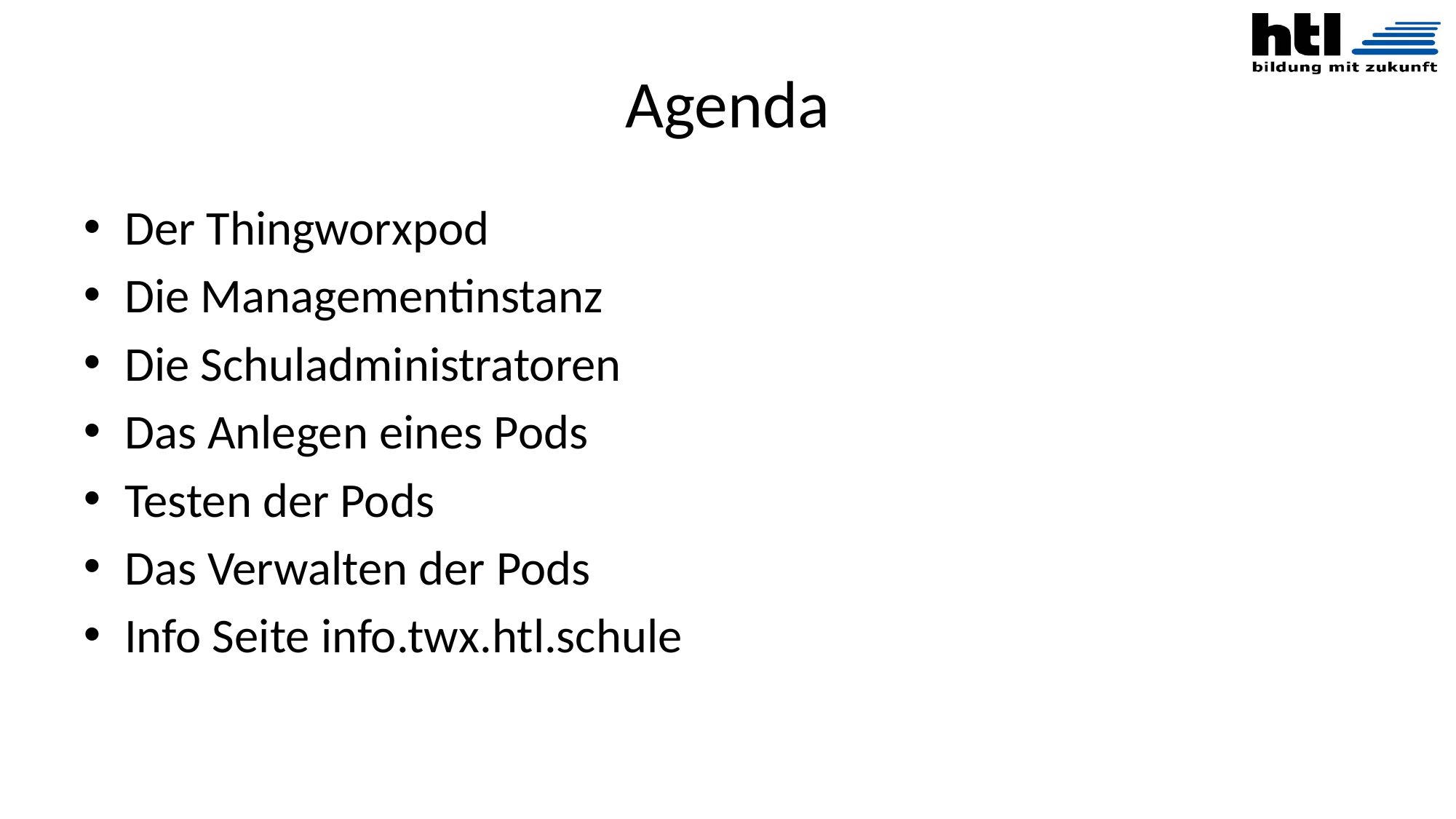

# Agenda
Der Thingworxpod
Die Managementinstanz
Die Schuladministratoren
Das Anlegen eines Pods
Testen der Pods
Das Verwalten der Pods
Info Seite info.twx.htl.schule